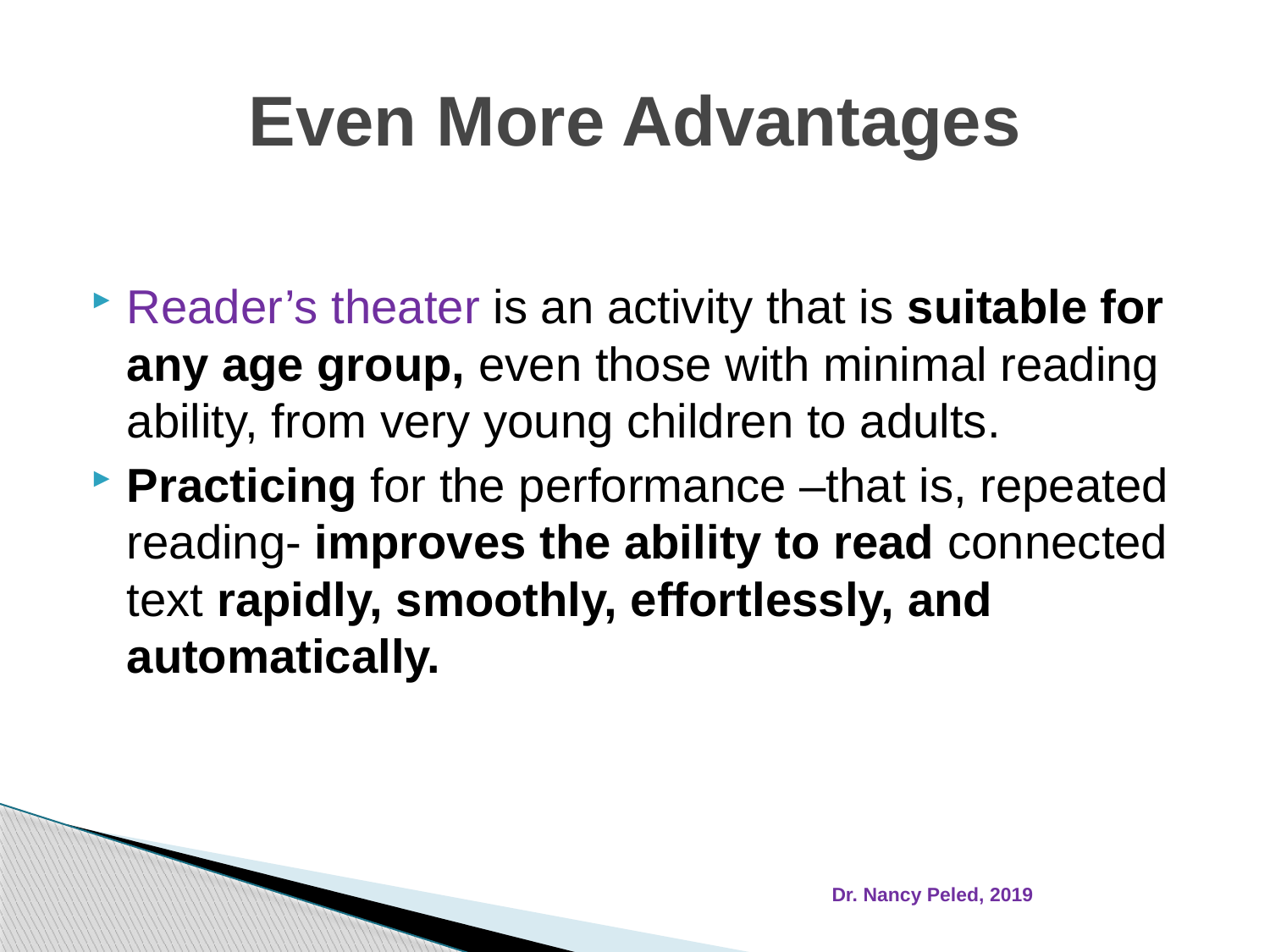

# Even More Advantages

Reader’s theater is an activity that is suitable for any age group, even those with minimal reading ability, from very young children to adults.
Practicing for the performance –that is, repeated reading- improves the ability to read connected text rapidly, smoothly, effortlessly, and automatically.

Dr. Nancy Peled, 2019